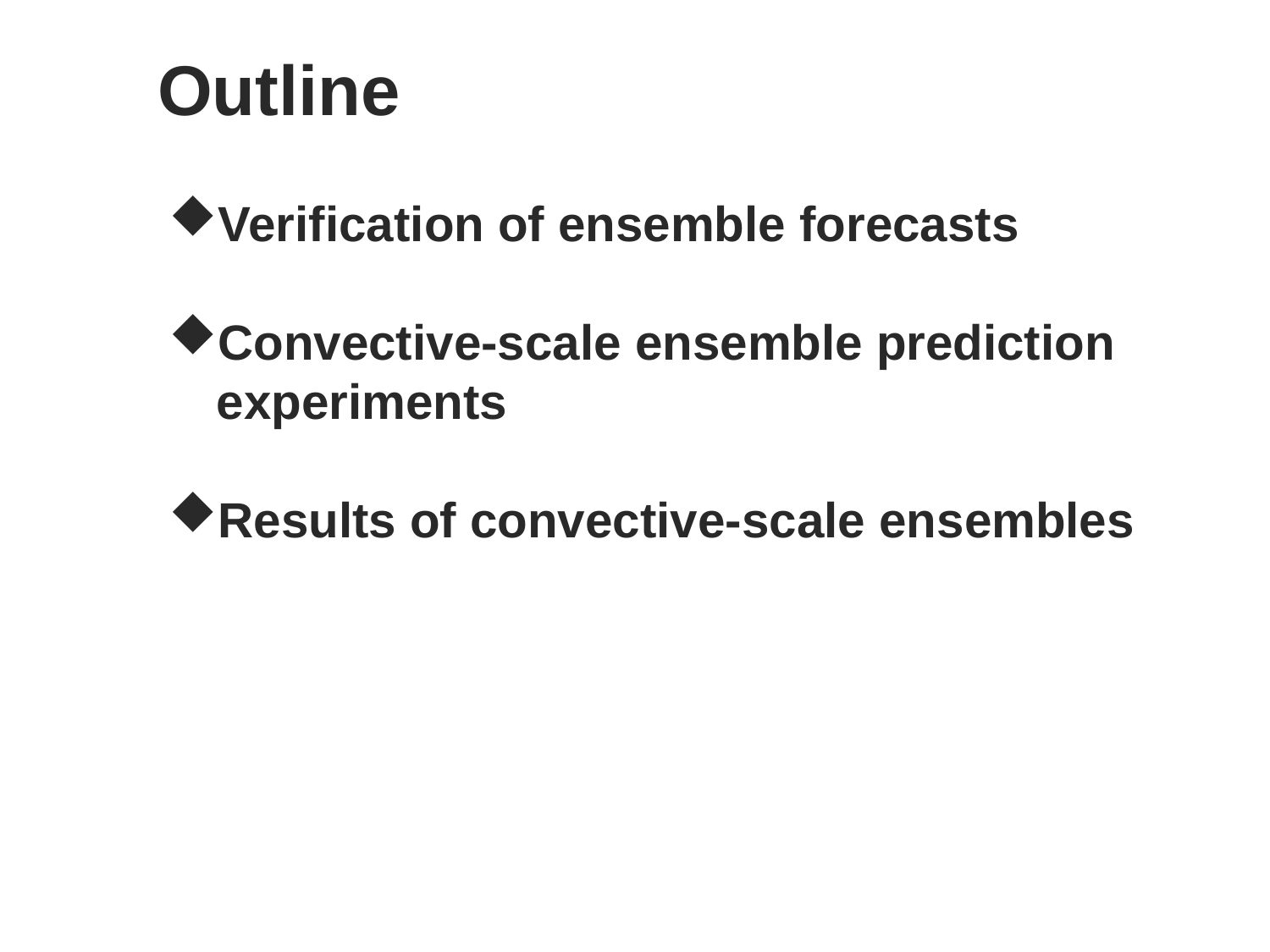

# Outline
Verification of ensemble forecasts

Convective-scale ensemble prediction experiments

Results of convective-scale ensembles